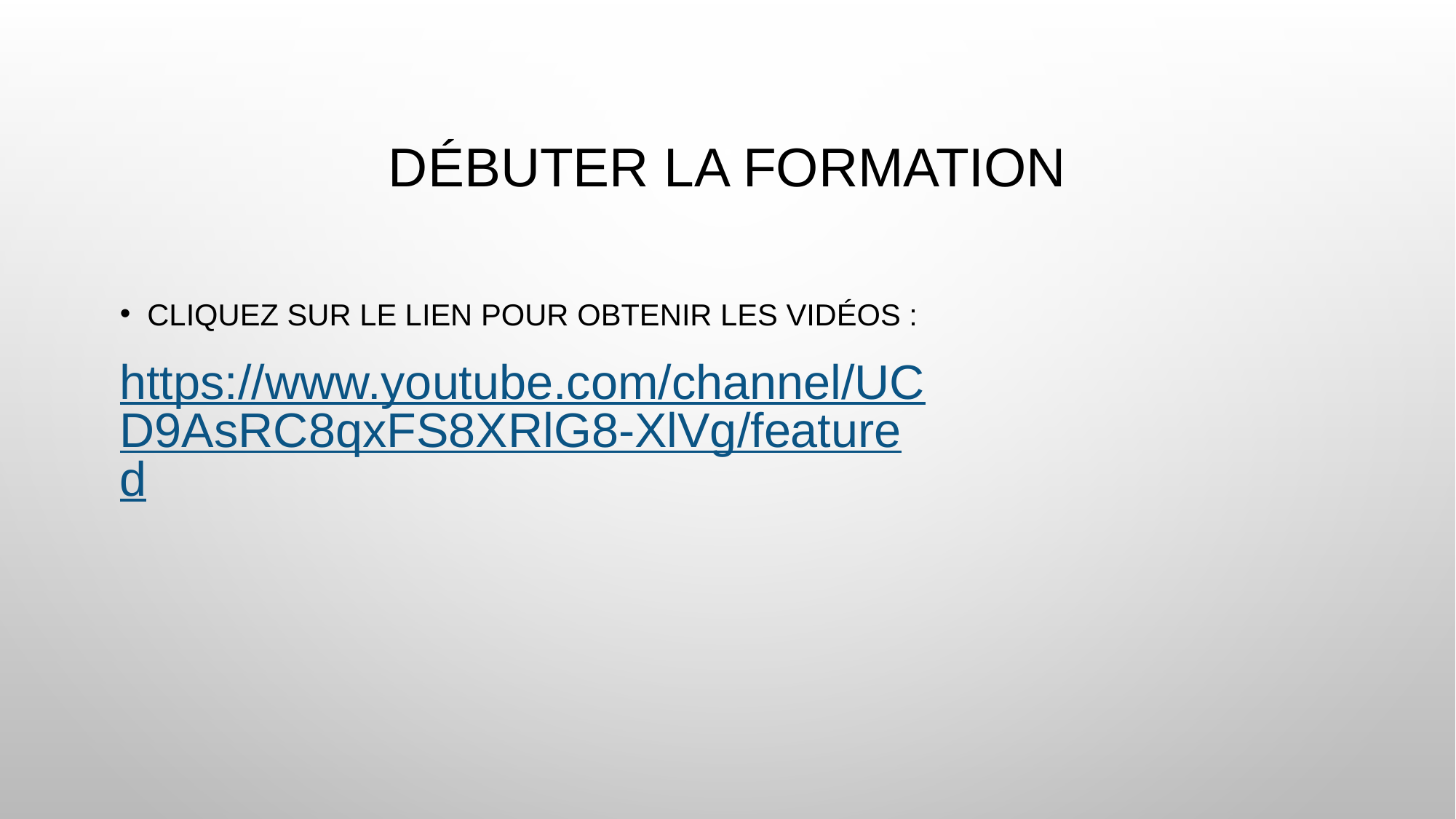

# Débuter la formation
Cliquez sur le lien pour obtenir les vidéos :

https://www.youtube.com/channel/UCD9AsRC8qxFS8XRlG8-XlVg/featured